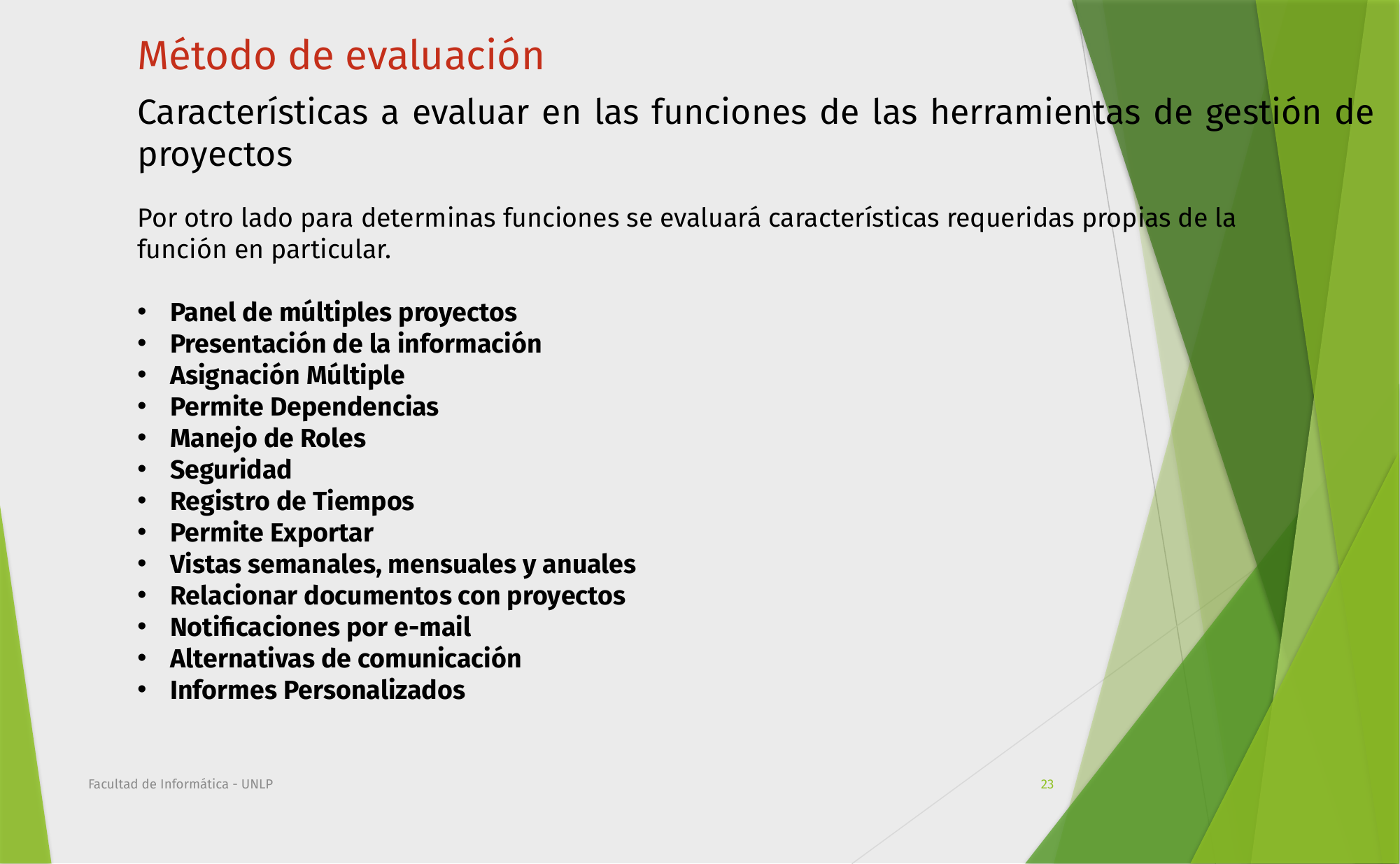

Método de evaluación
Características a evaluar en las funciones de las herramientas de gestión de proyectos
Por otro lado para determinas funciones se evaluará características requeridas propias de la función en particular.

Panel de múltiples proyectos
Presentación de la información
Asignación Múltiple
Permite Dependencias
Manejo de Roles
Seguridad
Registro de Tiempos
Permite Exportar
Vistas semanales, mensuales y anuales
Relacionar documentos con proyectos
Notificaciones por e-mail
Alternativas de comunicación
Informes Personalizados
Facultad de Informática - UNLP
23